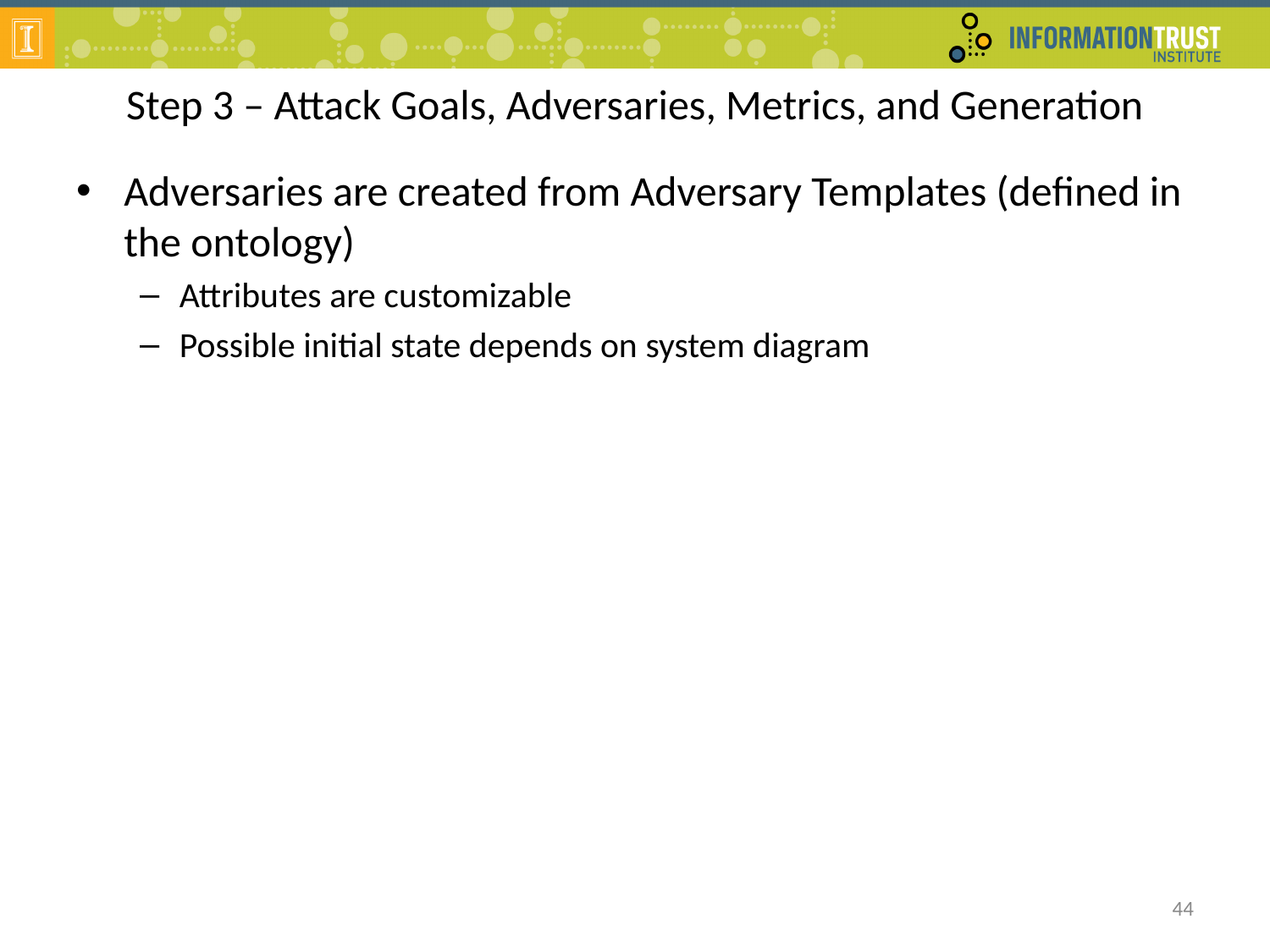

# Step 3 – Attack Goals, Adversaries, Metrics, and Generation
Adversaries are created from Adversary Templates (defined in the ontology)
Attributes are customizable
Possible initial state depends on system diagram

44